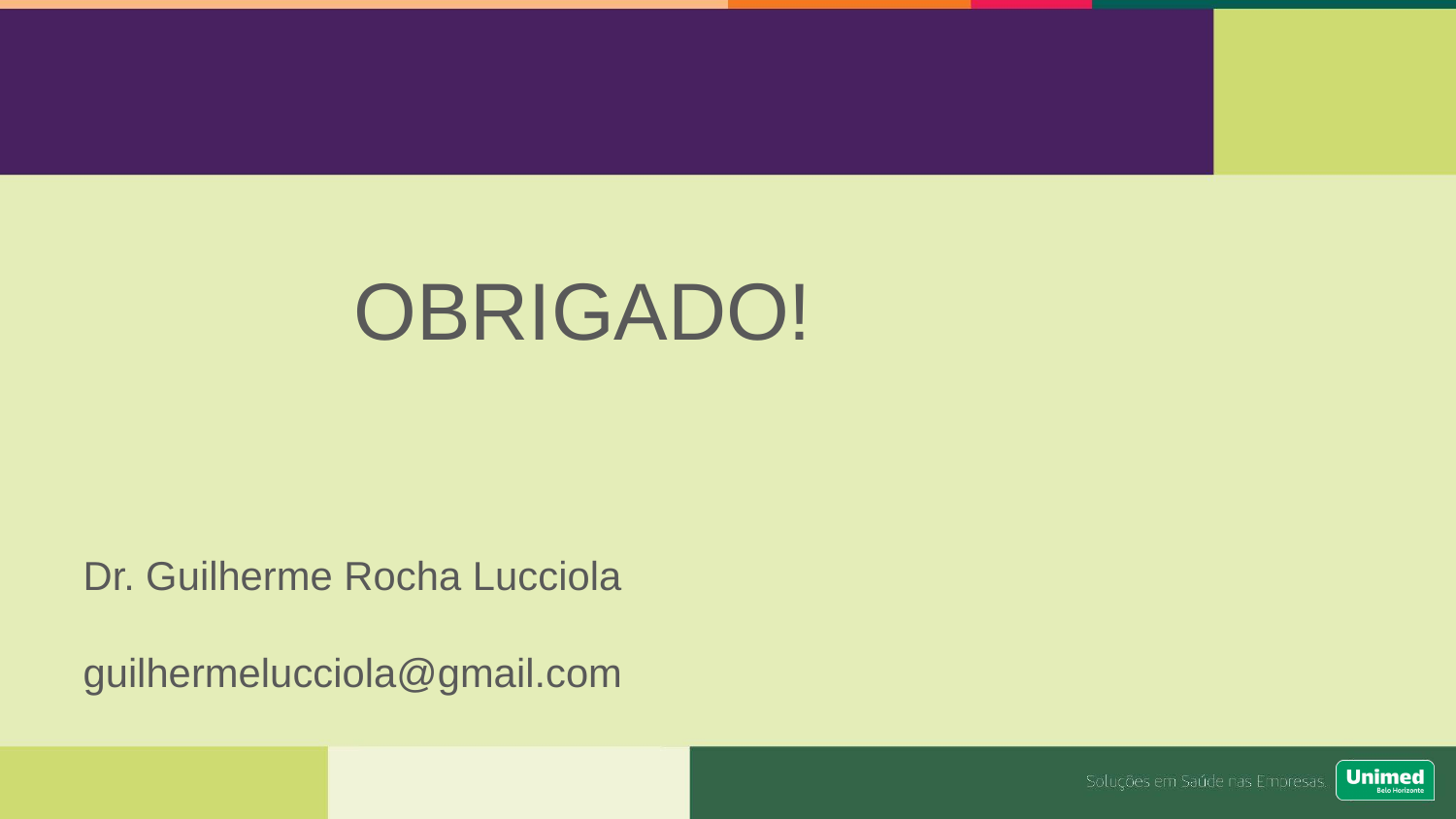

#

            OBRIGADO!

Dr. Guilherme Rocha Lucciola

guilhermelucciola@gmail.com